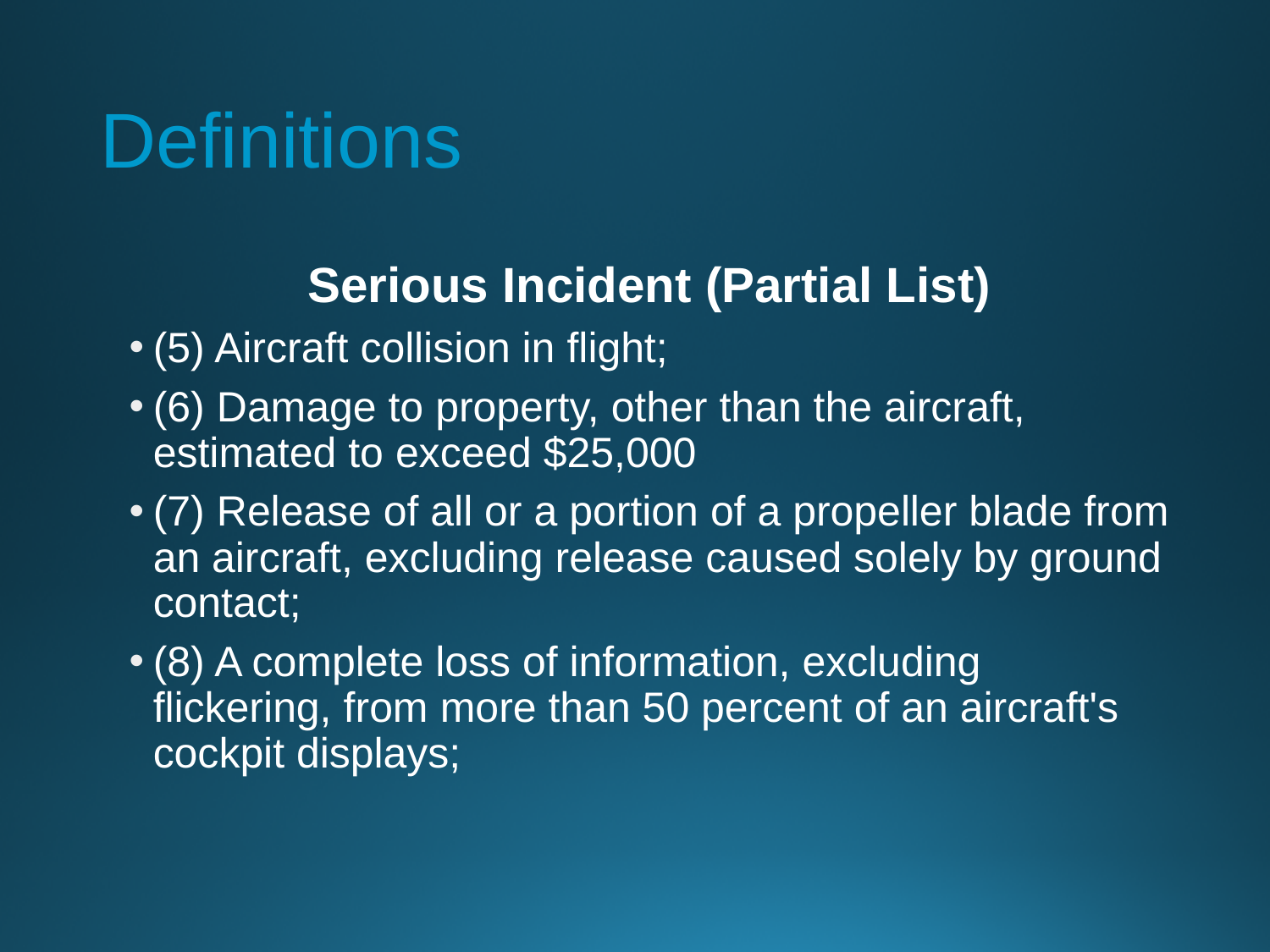

# Definitions
Serious Incident (Partial List)
(5) Aircraft collision in flight;
(6) Damage to property, other than the aircraft, estimated to exceed $25,000
(7) Release of all or a portion of a propeller blade from an aircraft, excluding release caused solely by ground contact;
(8) A complete loss of information, excluding flickering, from more than 50 percent of an aircraft's cockpit displays;